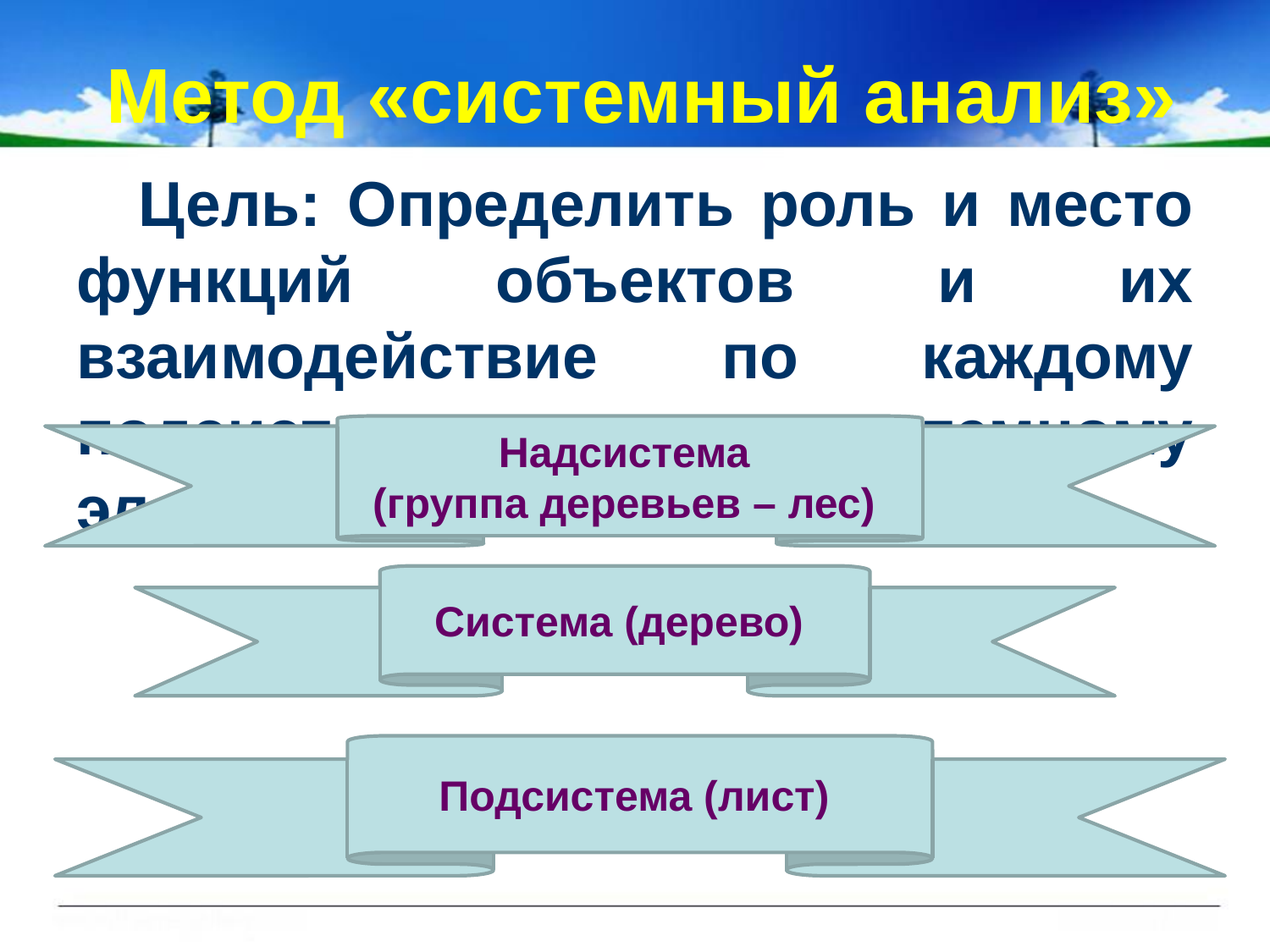

# Метод «системный анализ»
Цель: Определить роль и место функций объектов и их взаимодействие по каждому подсистемному и надсистемному элементу.

Надсистема
(группа деревьев – лес)
Система (дерево)
Подсистема (лист)